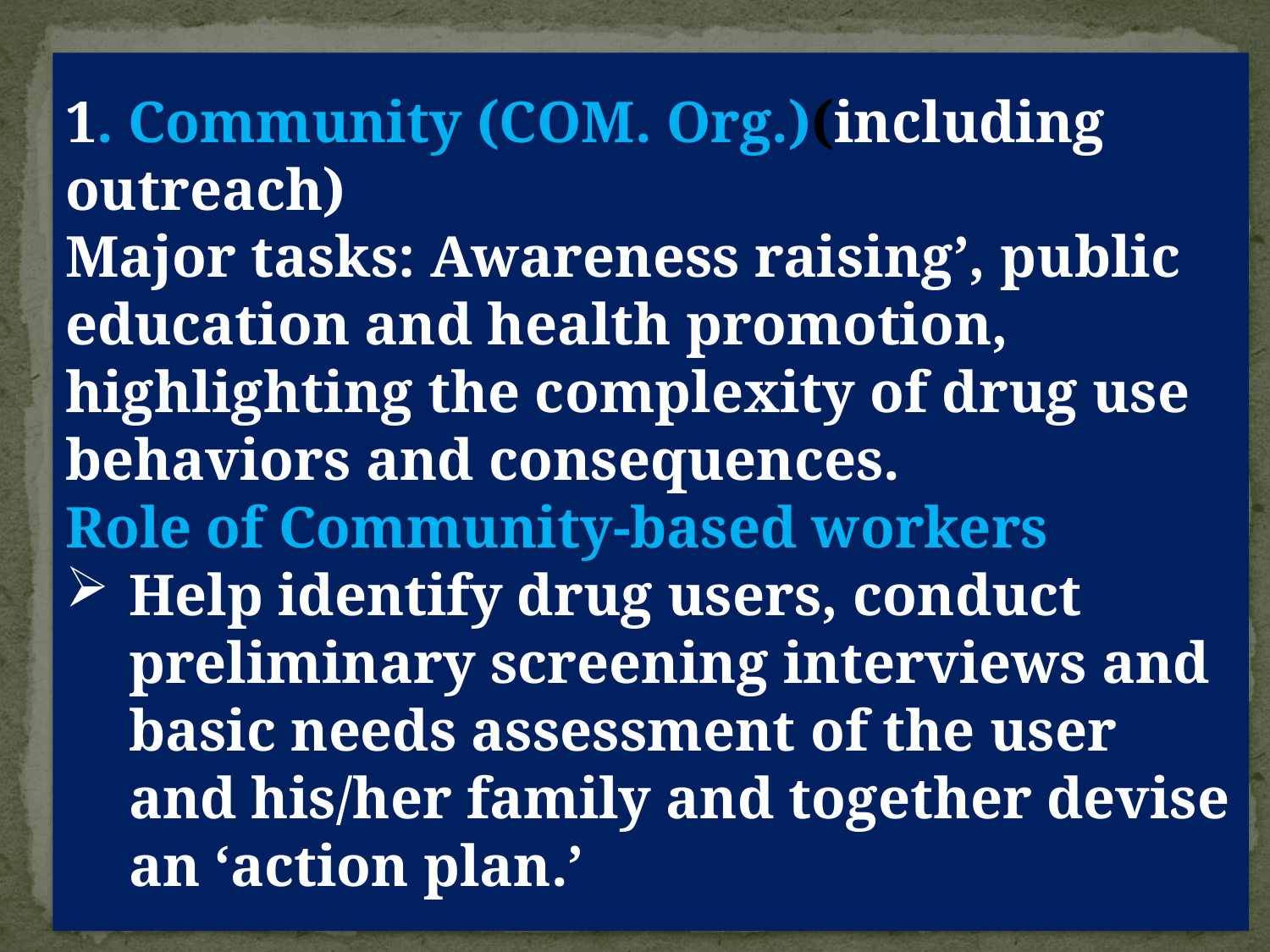

1. Community (COM. Org.)(including outreach)
Major tasks: Awareness raising’, public education and health promotion, highlighting the complexity of drug use behaviors and consequences.
Role of Community-based workers
Help identify drug users, conduct preliminary screening interviews and basic needs assessment of the user and his/her family and together devise an ‘action plan.’